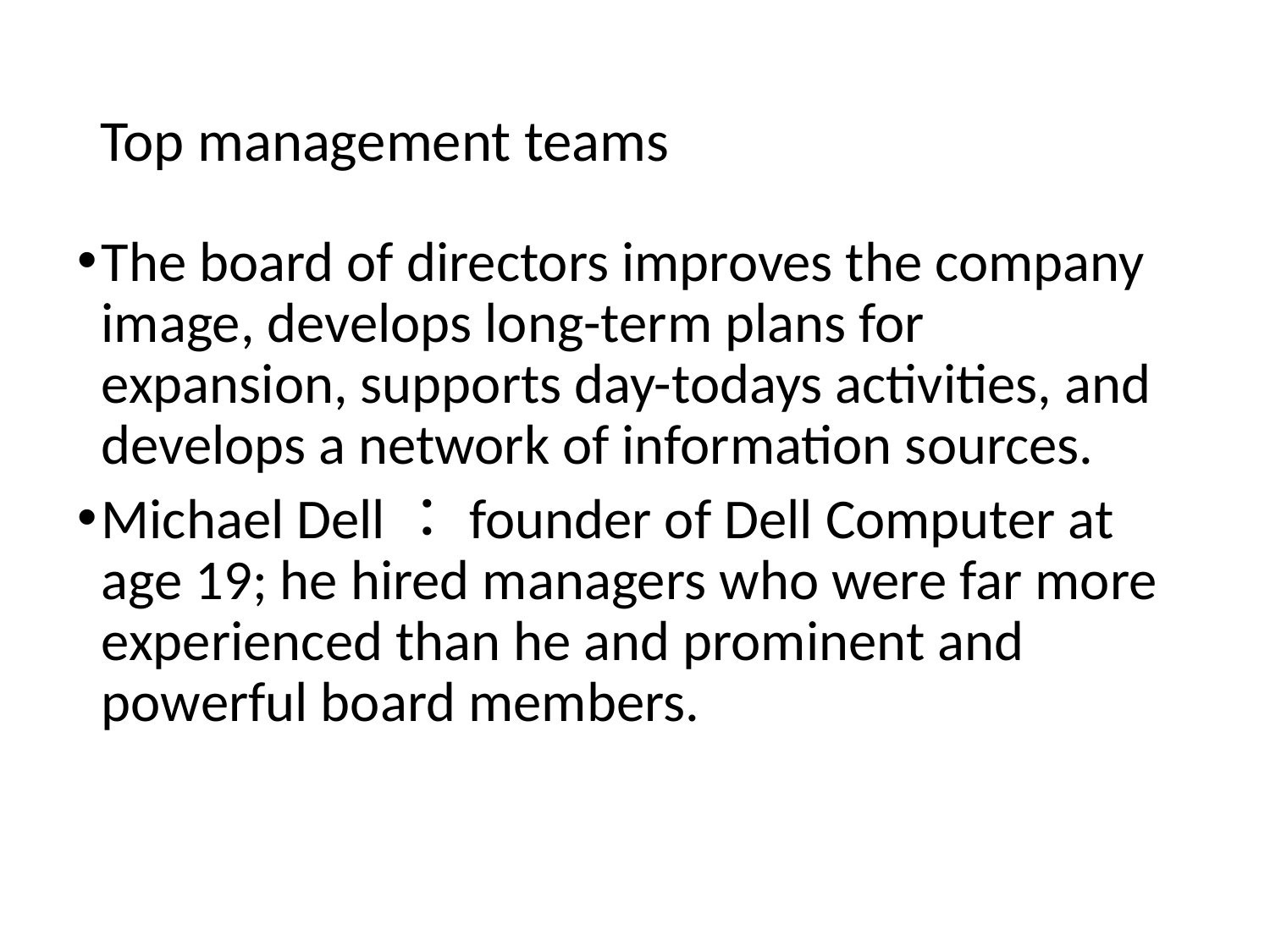

# Top management teams
The board of directors improves the company image, develops long-term plans for expansion, supports day-todays activities, and develops a network of information sources.
Michael Dell：founder of Dell Computer at age 19; he hired managers who were far more experienced than he and prominent and powerful board members.